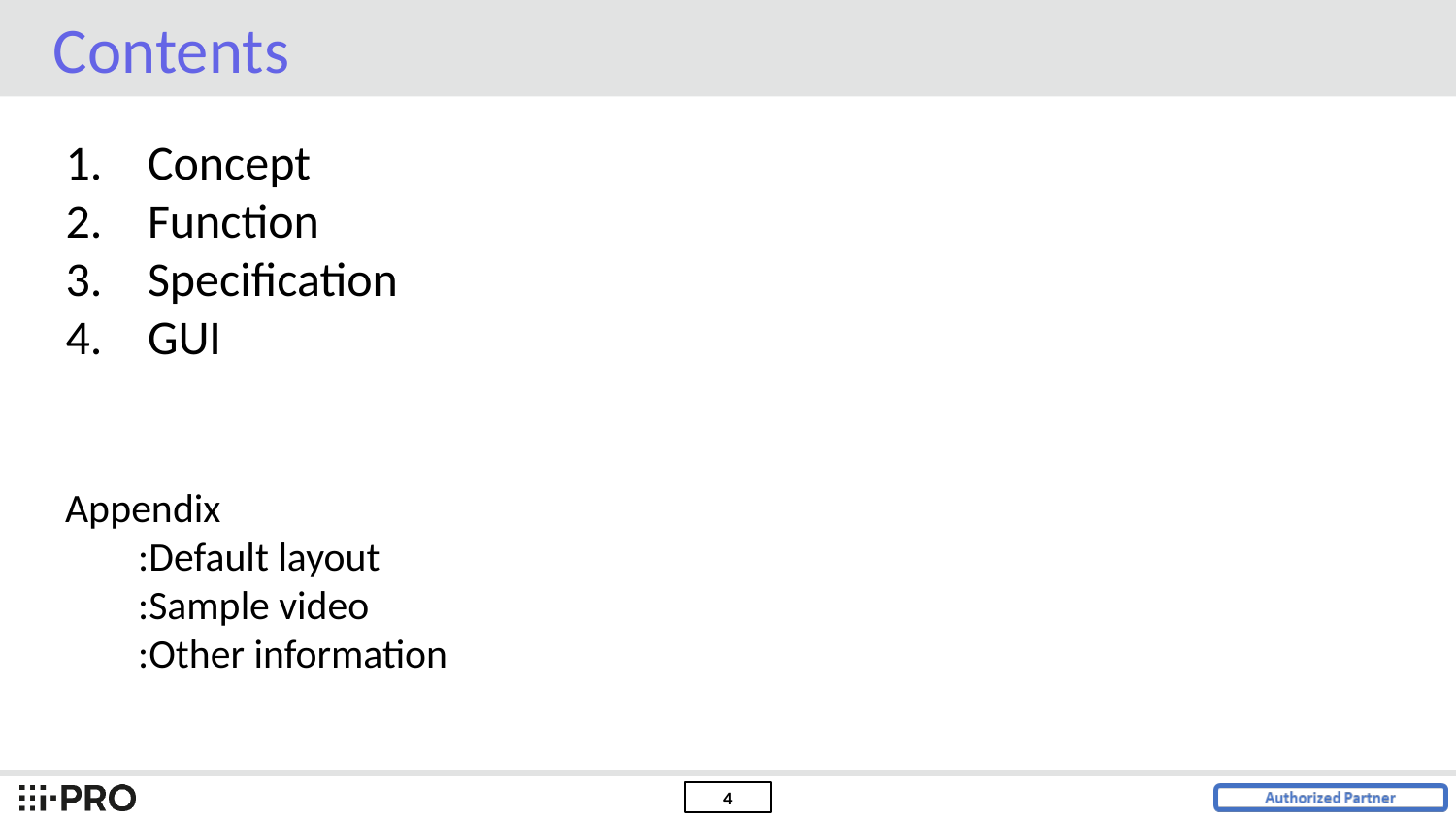

Contents
Concept
Function
Specification
GUI
Appendix
:Default layout
:Sample video
:Other information